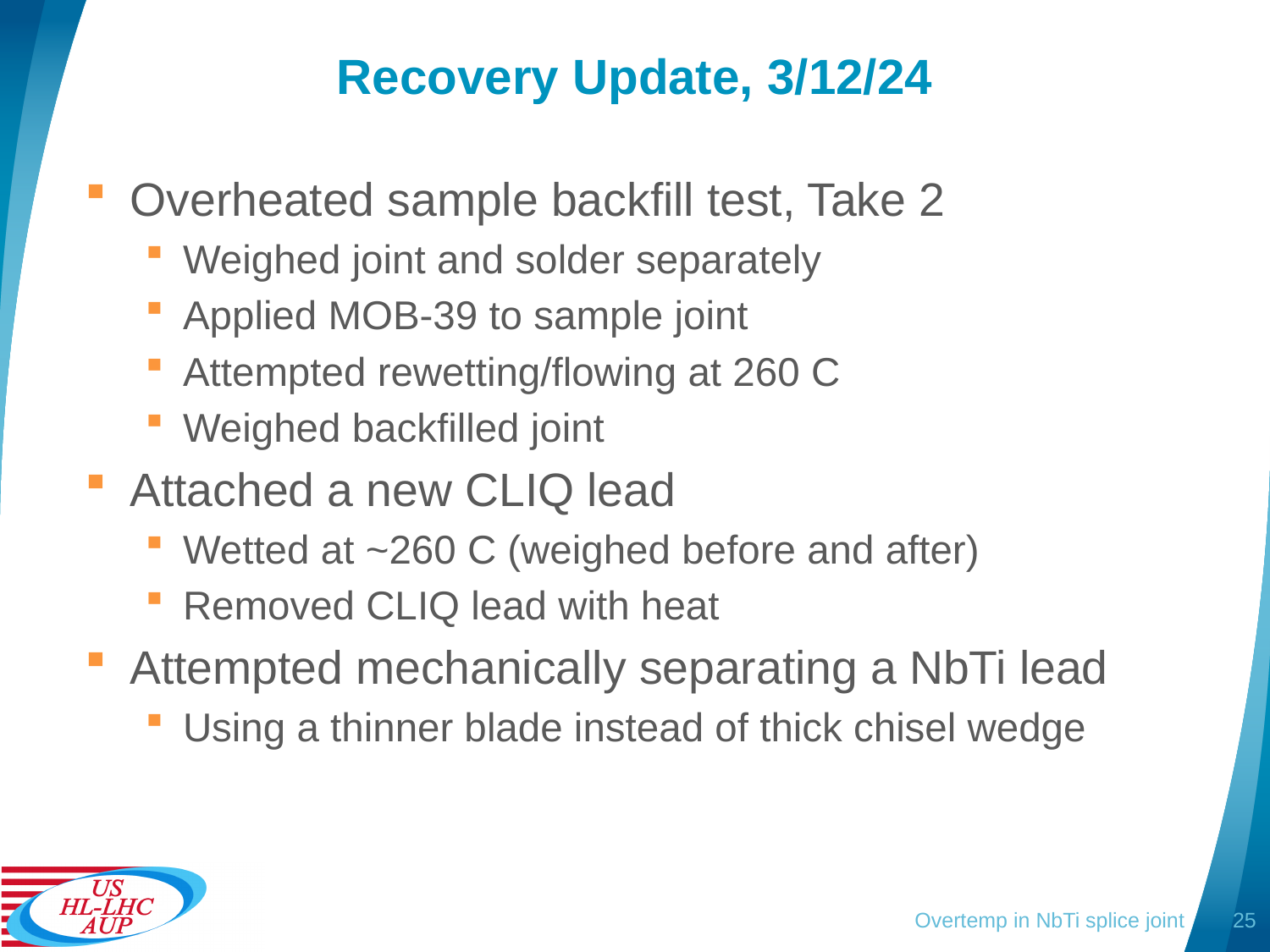

# Recovery Update, 3/12/24
Overheated sample backfill test, Take 2
Weighed joint and solder separately
Applied MOB-39 to sample joint
Attempted rewetting/flowing at 260 C
Weighed backfilled joint
Attached a new CLIQ lead
Wetted at ~260 C (weighed before and after)
Removed CLIQ lead with heat
Attempted mechanically separating a NbTi lead
Using a thinner blade instead of thick chisel wedge
Overtemp in NbTi splice joint
25